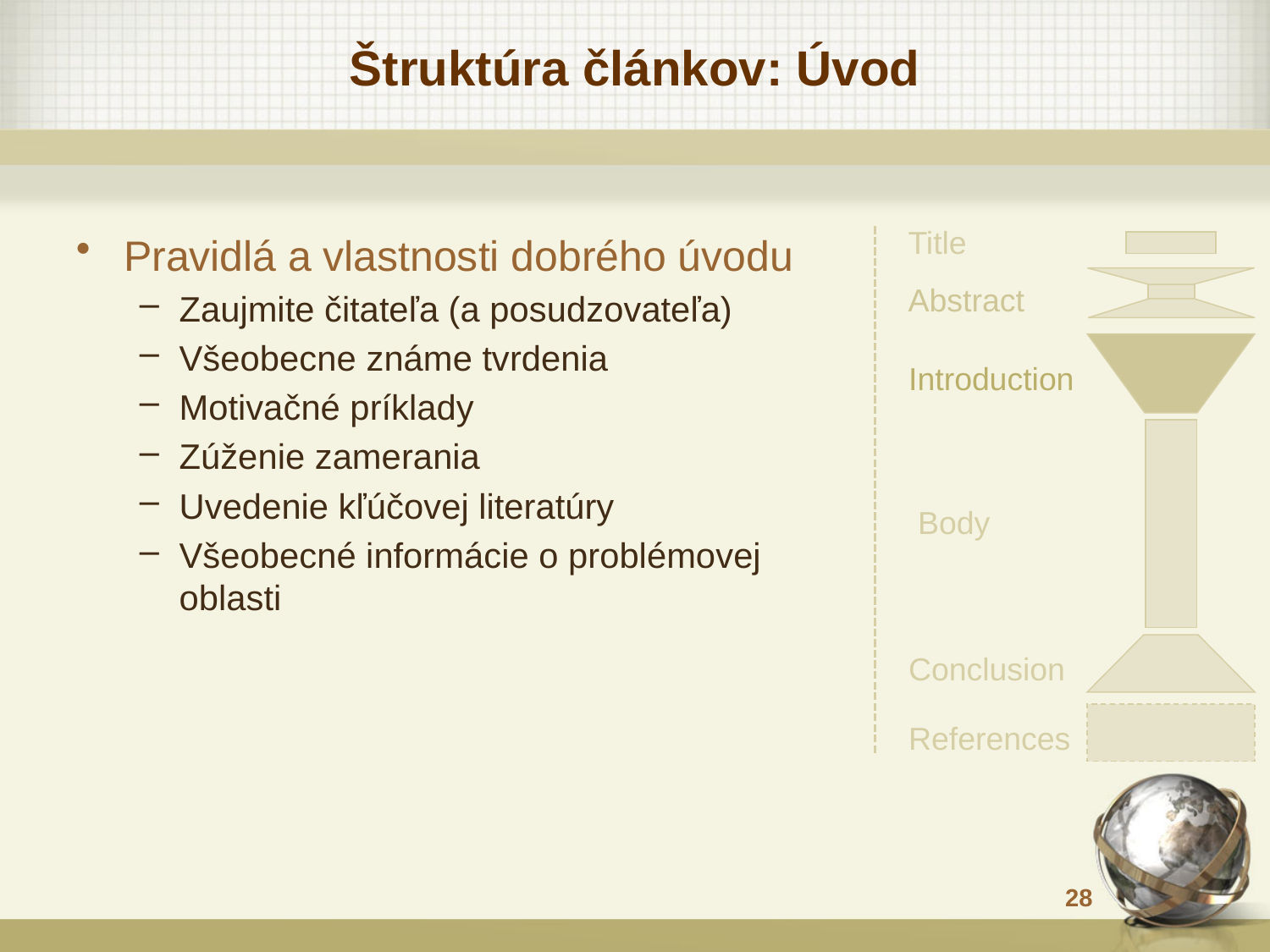

# Štruktúra článkov: Úvod
Title

Abstract

Introduction

Body

Conclusion

References
Pravidlá a vlastnosti dobrého úvodu
Zaujmite čitateľa (a posudzovateľa)
Všeobecne známe tvrdenia
Motivačné príklady
Zúženie zamerania
Uvedenie kľúčovej literatúry
Všeobecné informácie o problémovej oblasti